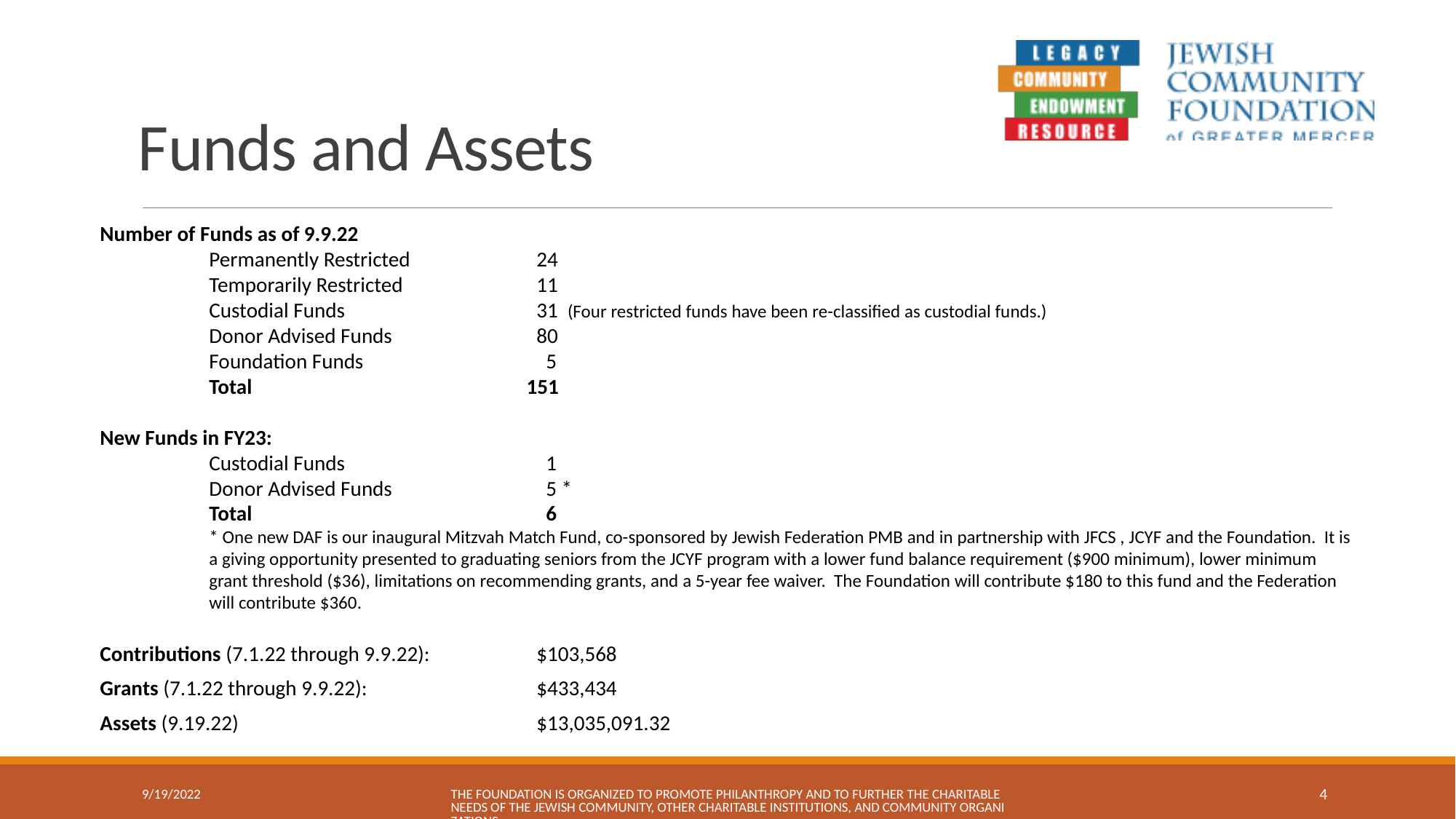

# Funds and Assets
Number of Funds as of 9.9.22
	Permanently Restricted		24
	Temporarily Restricted		11
	Custodial Funds		31  (Four restricted funds have been re-classified as custodial funds.)
	Donor Advised Funds		80
	Foundation Funds	 	  5
	Total		                     151

New Funds in FY23:
	Custodial Funds		  1
	Donor Advised Funds		  5 *
	Total			  6
	* One new DAF is our inaugural Mitzvah Match Fund, co-sponsored by Jewish Federation PMB and in partnership with JFCS , JCYF and the Foundation.  It is a giving opportunity presented to graduating seniors from the JCYF program with a lower fund balance requirement ($900 minimum), lower minimum grant threshold ($36), limitations on recommending grants, and a 5-year fee waiver.  The Foundation will contribute $180 to this fund and the Federation will contribute $360.

Contributions (7.1.22 through 9.9.22):	$103,568
Grants (7.1.22 through 9.9.22):		$433,434
Assets (9.19.22)			$13,035,091.32
9/19/2022
The Foundation is organized to promote philanthropy and to further the charitable needs of the Jewish community, other charitable institutions, and community organizations.
4